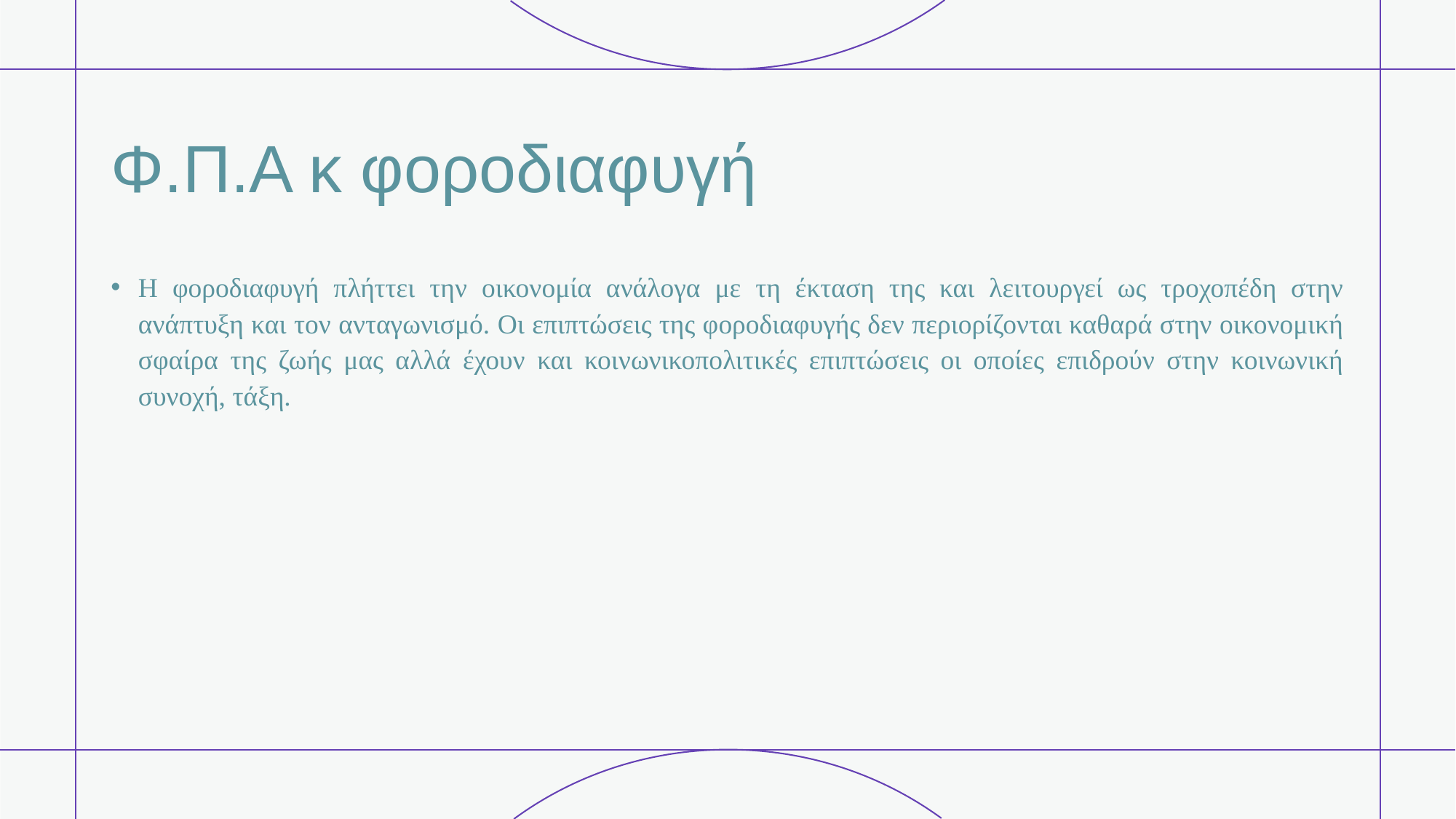

# Φ.Π.Α κ φοροδιαφυγή
Η φοροδιαφυγή πλήττει την οικονομία ανάλογα με τη έκταση της και λειτουργεί ως τροχοπέδη στην ανάπτυξη και τον ανταγωνισμό. Οι επιπτώσεις της φοροδιαφυγής δεν περιορίζονται καθαρά στην οικονομική σφαίρα της ζωής μας αλλά έχουν και κοινωνικοπολιτικές επιπτώσεις οι οποίες επιδρούν στην κοινωνική συνοχή, τάξη.